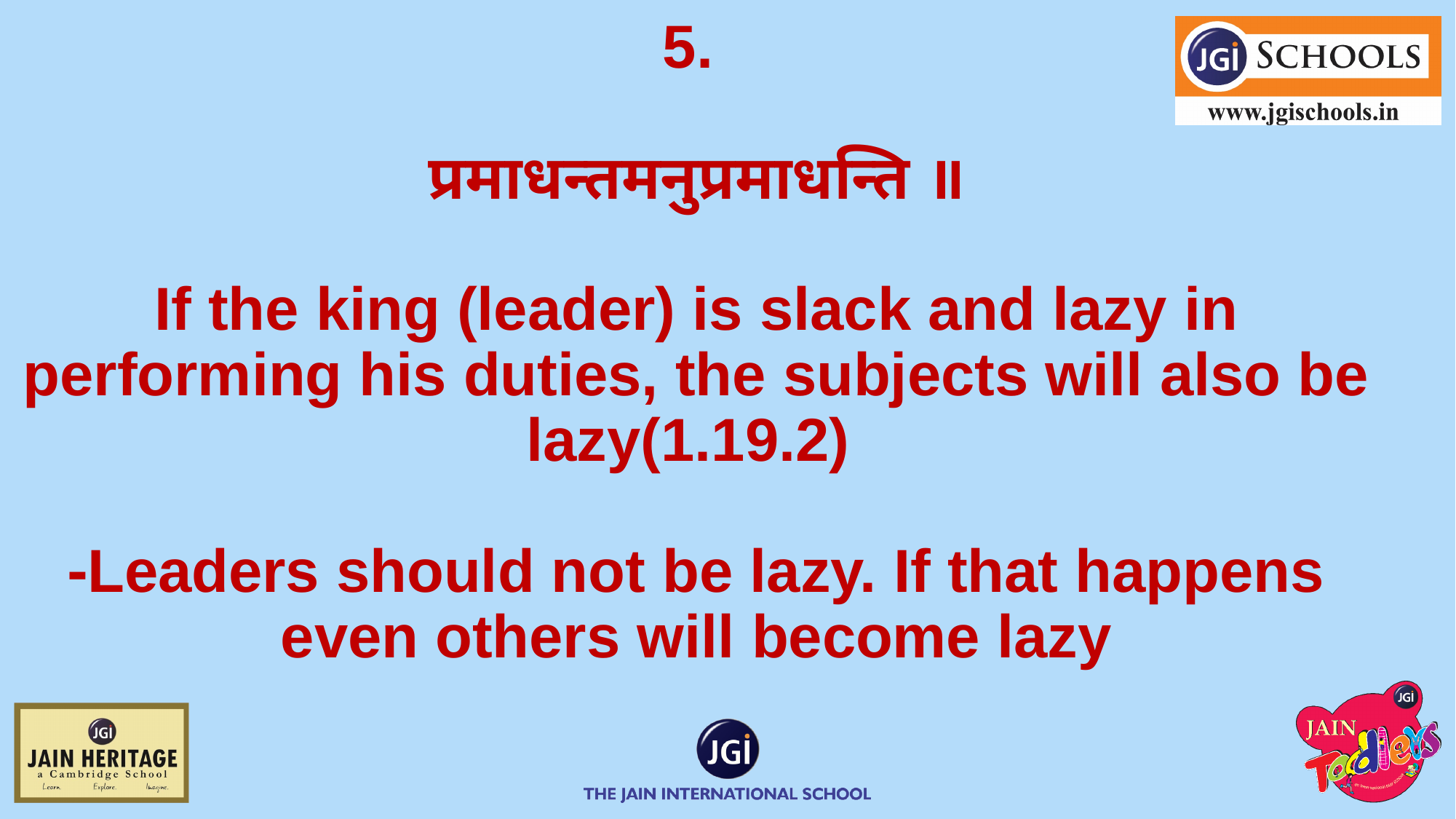

# 5. प्रमाधन्तमनुप्रमाधन्ति ॥ If the king (leader) is slack and lazy in performing his duties, the subjects will also be lazy(1.19.2) ⁃Leaders should not be lazy. If that happens even others will become lazy